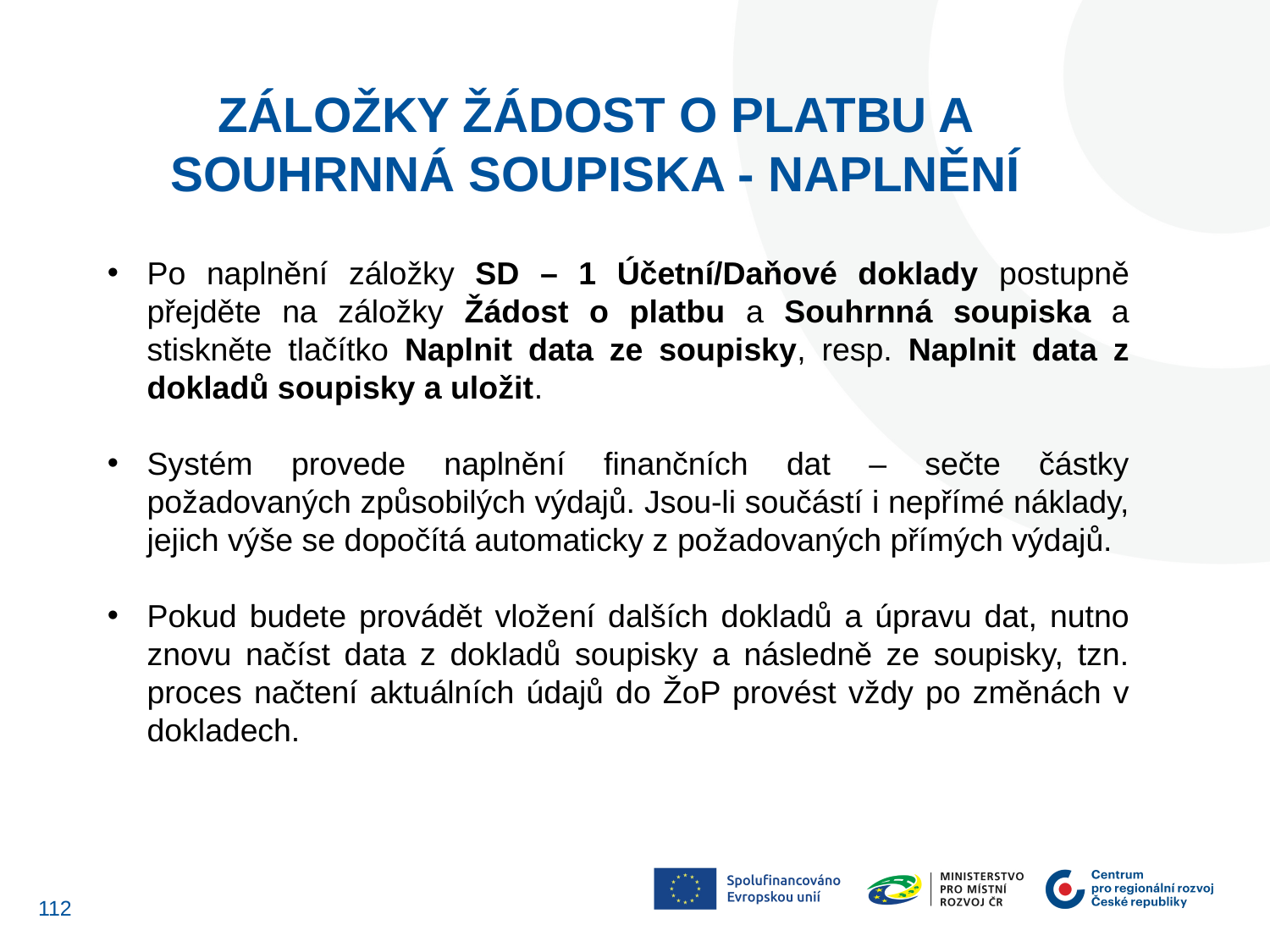

Záložky žádost o platbu a souhrnná soupiska - naplnění

Po naplnění záložky SD – 1 Účetní/Daňové doklady postupně přejděte na záložky Žádost o platbu a Souhrnná soupiska a stiskněte tlačítko Naplnit data ze soupisky, resp. Naplnit data z dokladů soupisky a uložit.

Systém provede naplnění finančních dat – sečte částky požadovaných způsobilých výdajů. Jsou-li součástí i nepřímé náklady, jejich výše se dopočítá automaticky z požadovaných přímých výdajů.

Pokud budete provádět vložení dalších dokladů a úpravu dat, nutno znovu načíst data z dokladů soupisky a následně ze soupisky, tzn. proces načtení aktuálních údajů do ŽoP provést vždy po změnách v dokladech.

112